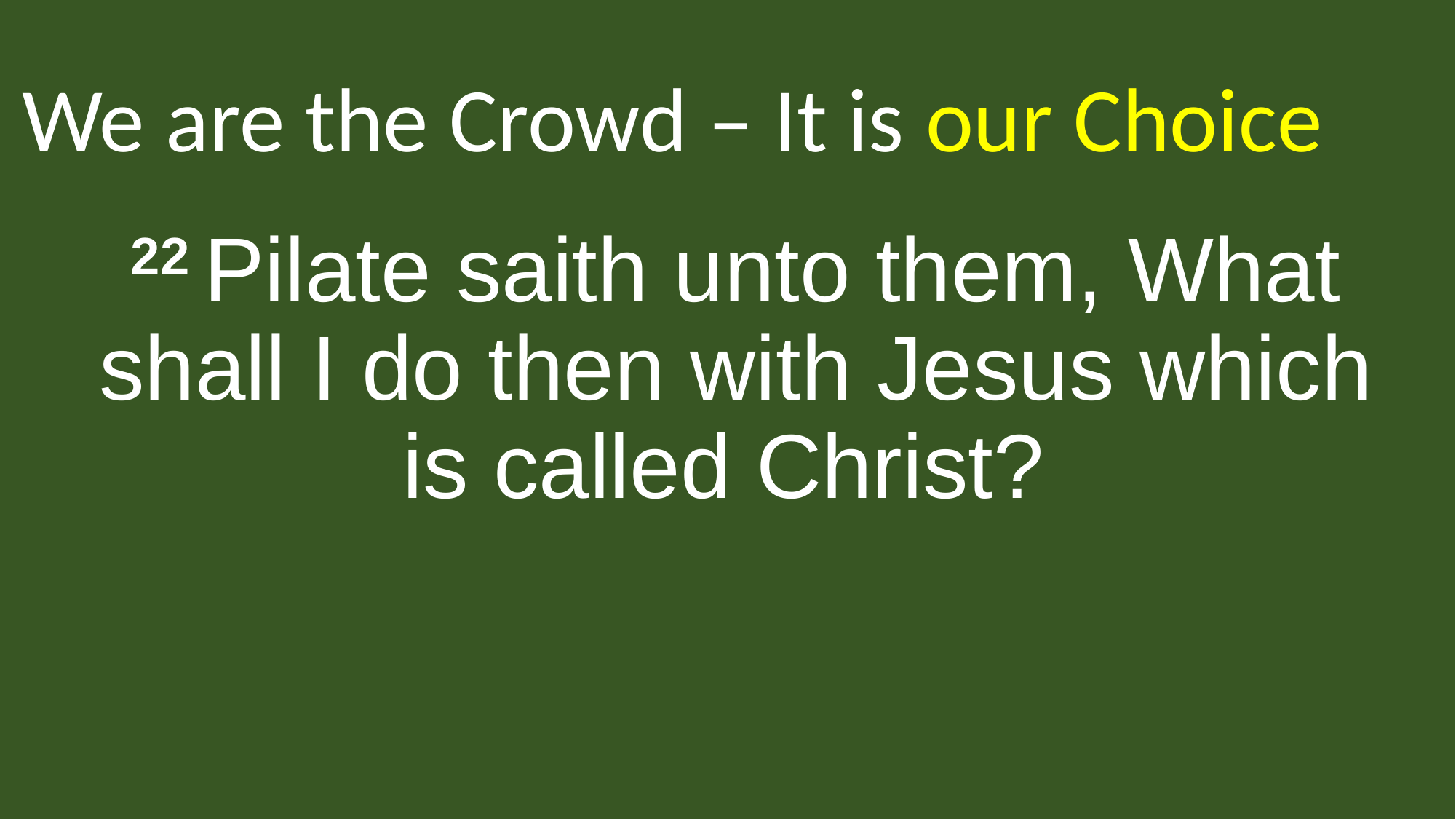

# We are the Crowd – It is our Choice
22 Pilate saith unto them, What shall I do then with Jesus which is called Christ?